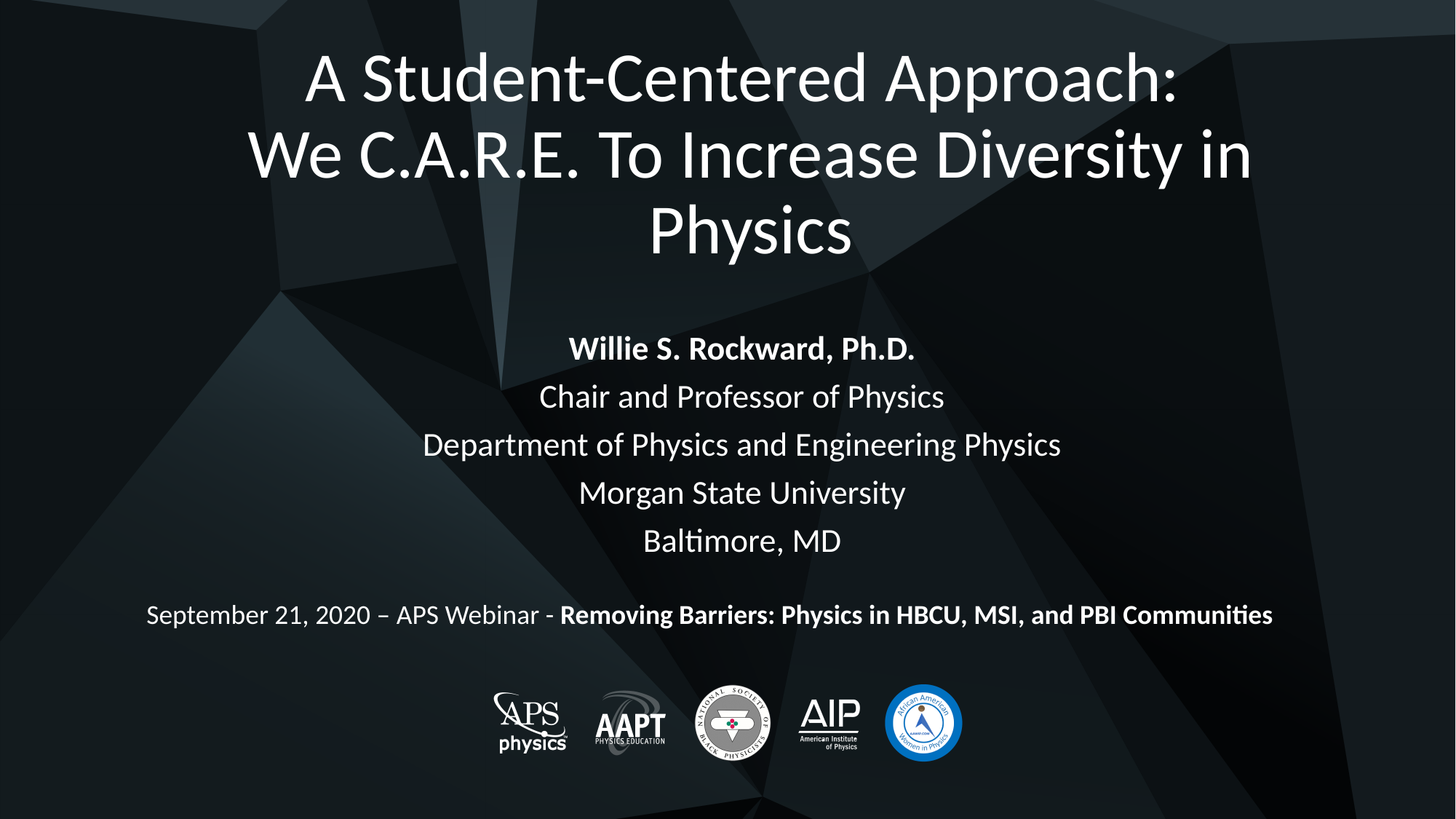

# A Student-Centered Approach: We C.A.R.E. To Increase Diversity in Physics
Willie S. Rockward, Ph.D.
Chair and Professor of Physics
Department of Physics and Engineering Physics
Morgan State University
Baltimore, MD
September 21, 2020 – APS Webinar - Removing Barriers: Physics in HBCU, MSI, and PBI Communities